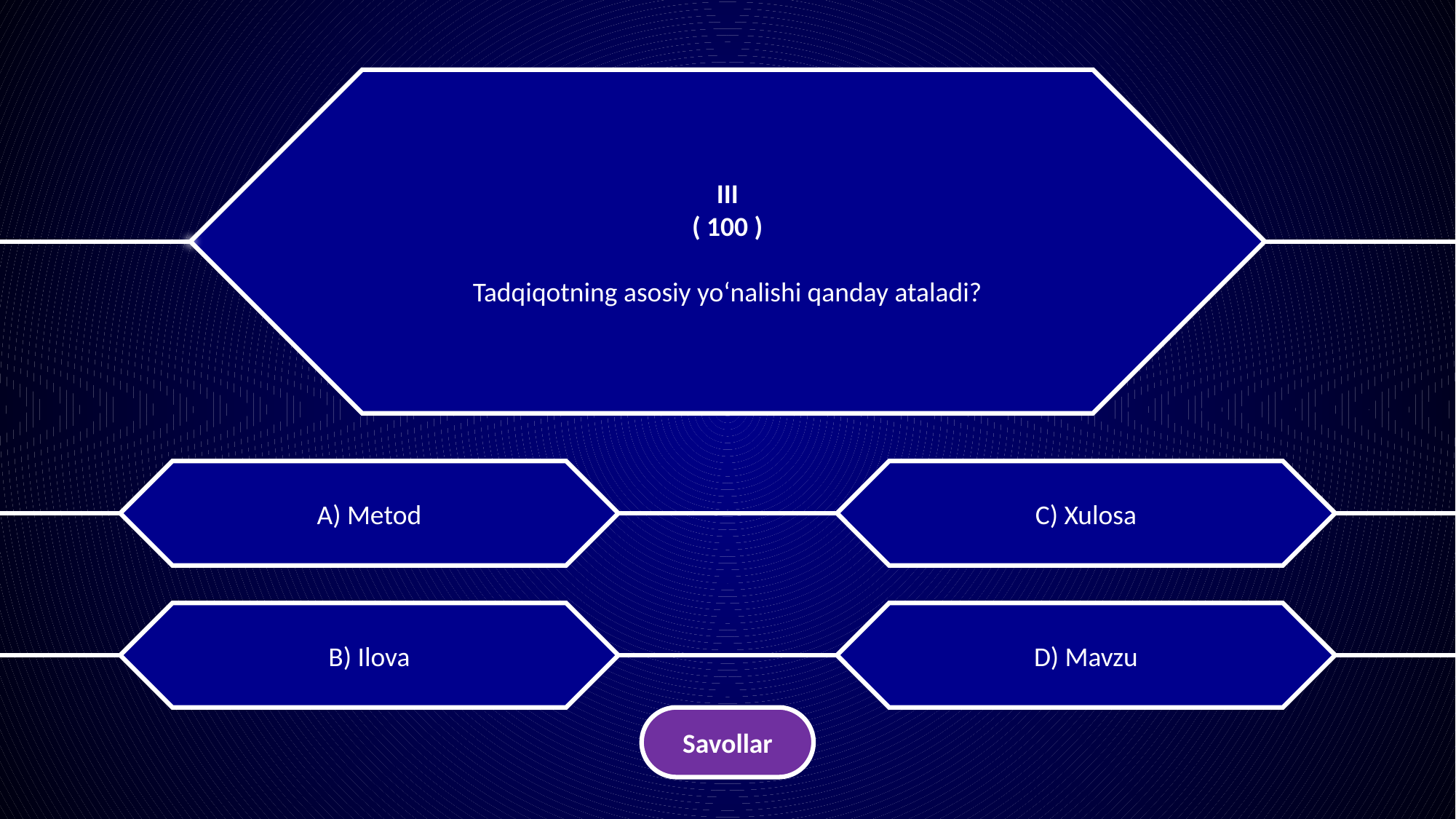

III
( 100 )
Tadqiqotning asosiy yo‘nalishi qanday ataladi?

A) Metod
C) Xulosa
B) Ilova
D) Mavzu
Savollar